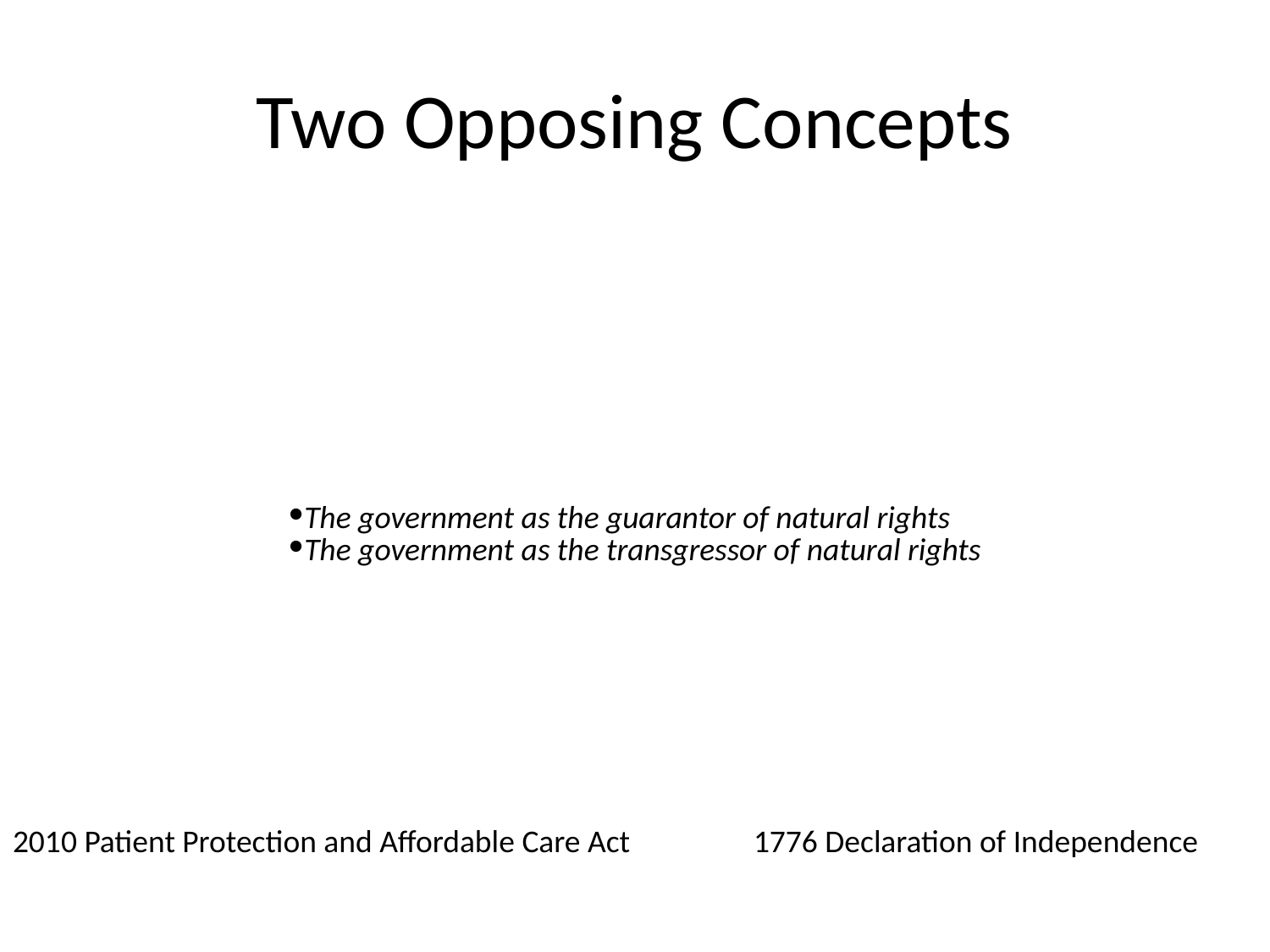

# Two Opposing Concepts
The government as the guarantor of natural rights
The government as the transgressor of natural rights
2010 Patient Protection and Affordable Care Act
1776 Declaration of Independence